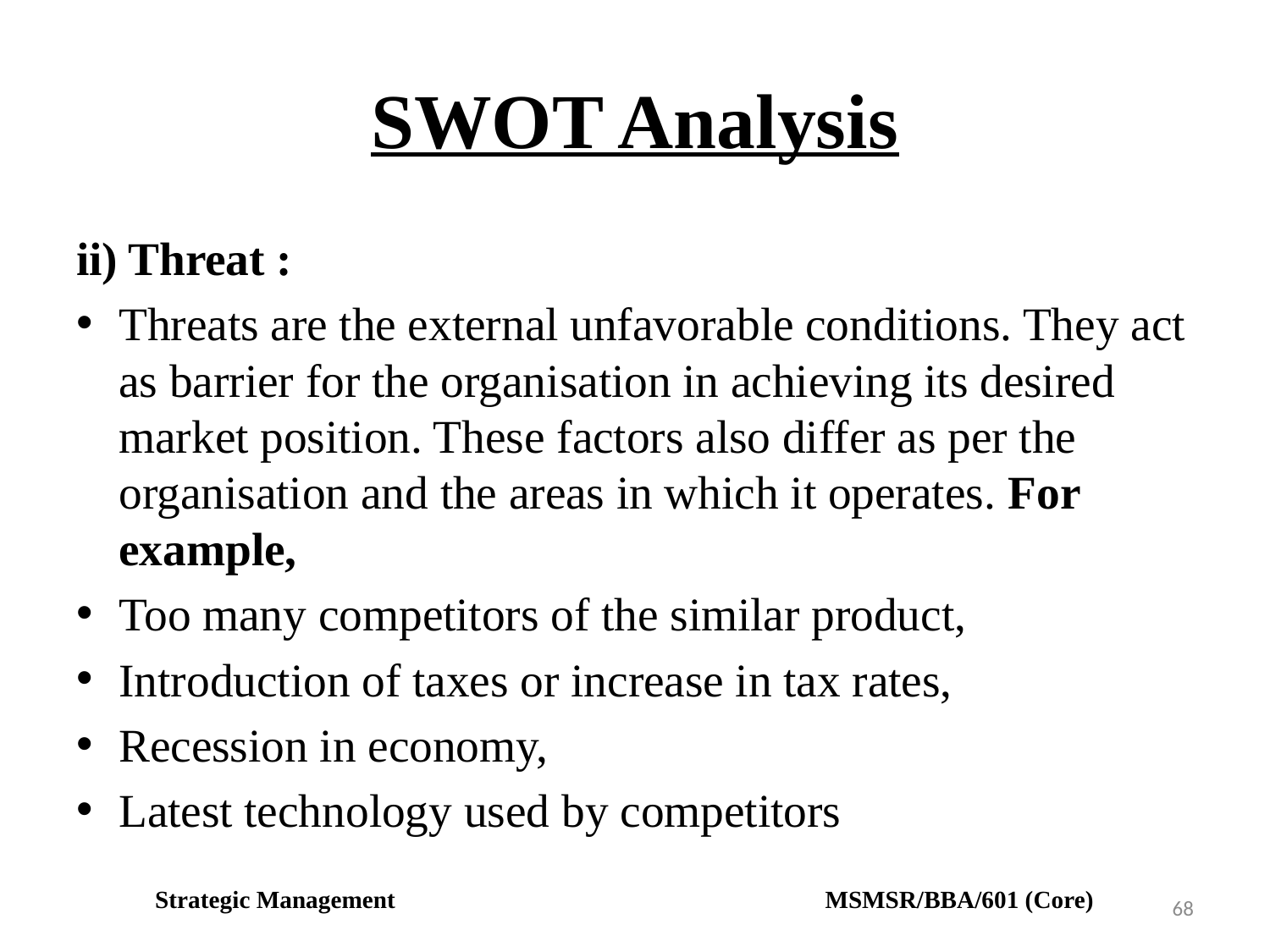

# SWOT Analysis
ii) Threat :
Threats are the external unfavorable conditions. They act as barrier for the organisation in achieving its desired market position. These factors also differ as per the organisation and the areas in which it operates. For example,
Too many competitors of the similar product,
Introduction of taxes or increase in tax rates,
Recession in economy,
Latest technology used by competitors

Strategic Management                                                                      MSMSR/BBA/601 (Core)
68